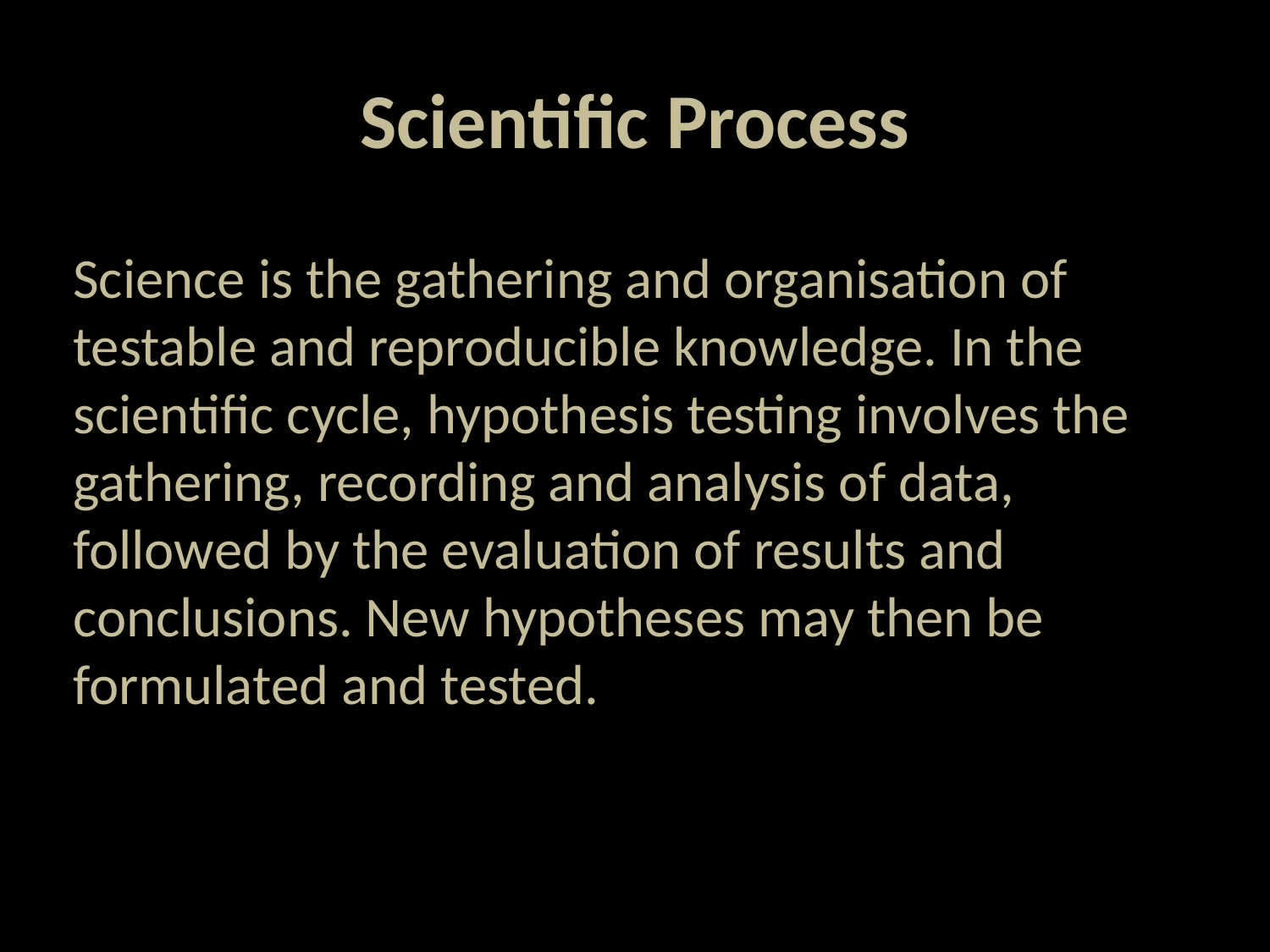

# Scientific Process
Science is the gathering and organisation of testable and reproducible knowledge. In the scientific cycle, hypothesis testing involves the gathering, recording and analysis of data, followed by the evaluation of results and conclusions. New hypotheses may then be formulated and tested.